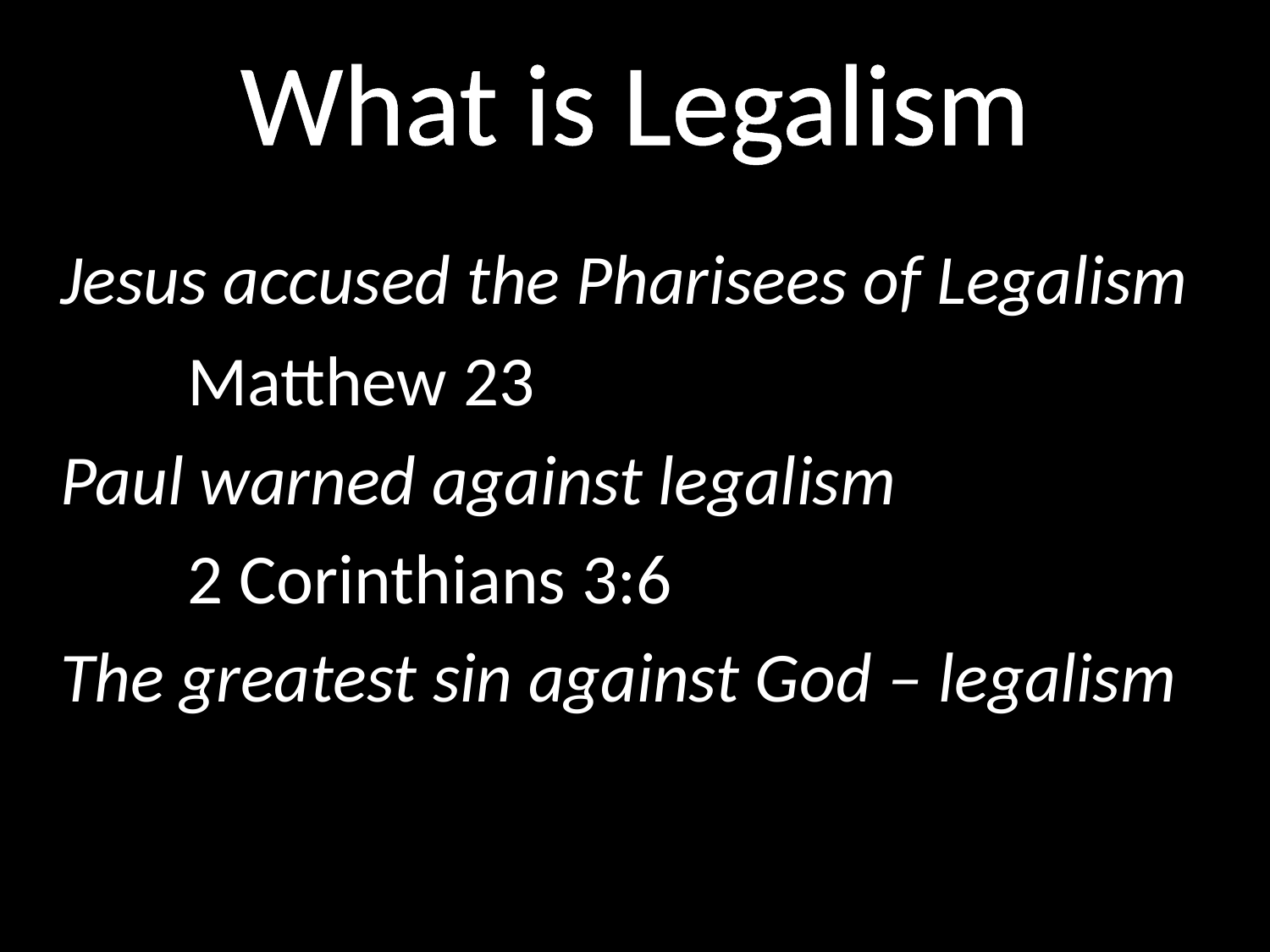

# What is Legalism
	Jesus accused the Pharisees of Legalism
		Matthew 23
	Paul warned against legalism
		2 Corinthians 3:6
	The greatest sin against God – legalism